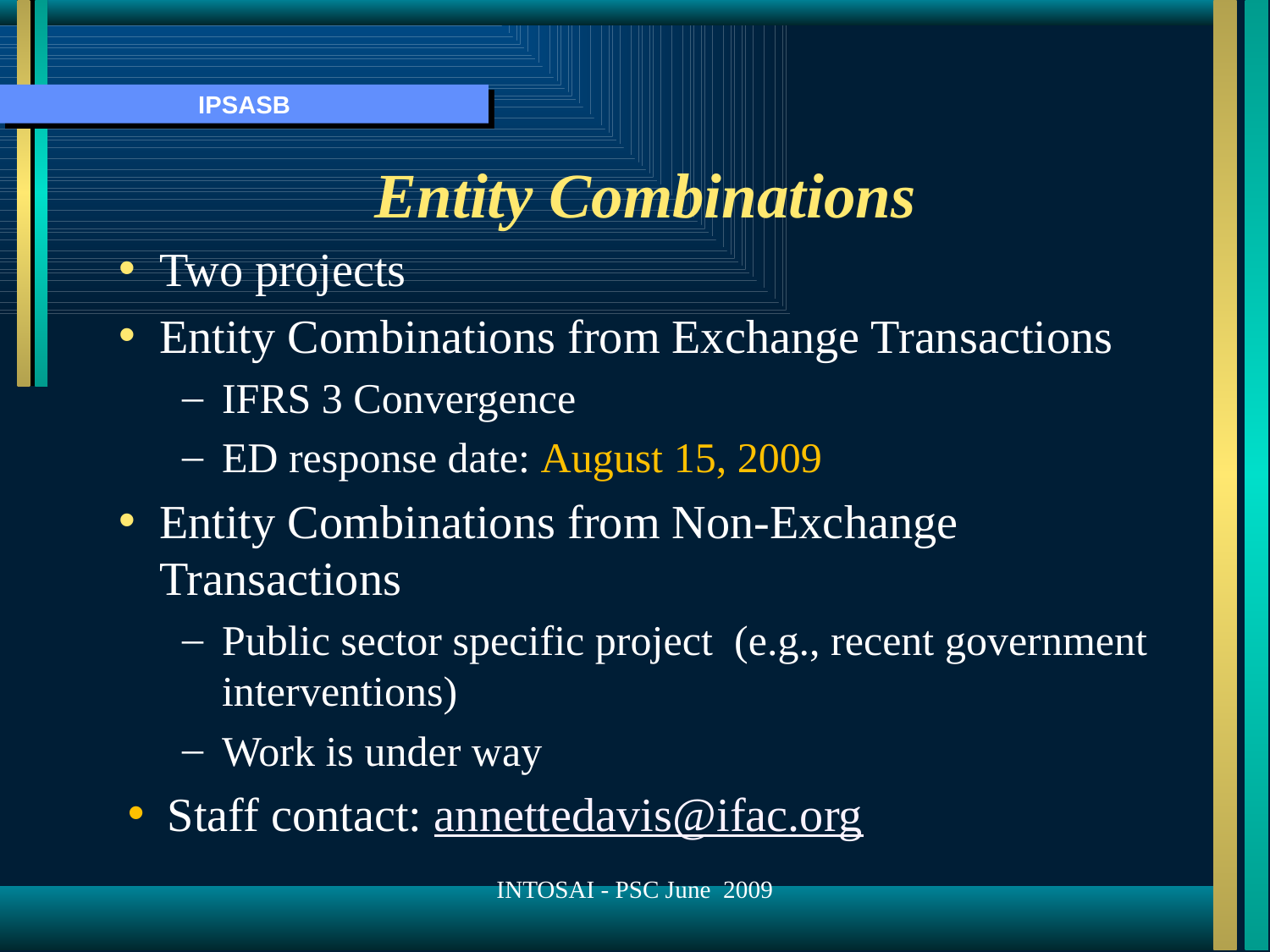

# Entity Combinations
Two projects
Entity Combinations from Exchange Transactions
IFRS 3 Convergence
ED response date: August 15, 2009
Entity Combinations from Non-Exchange Transactions
Public sector specific project  (e.g., recent government interventions)
Work is under way
Staff contact: annettedavis@ifac.org

INTOSAI - PSC June  2009